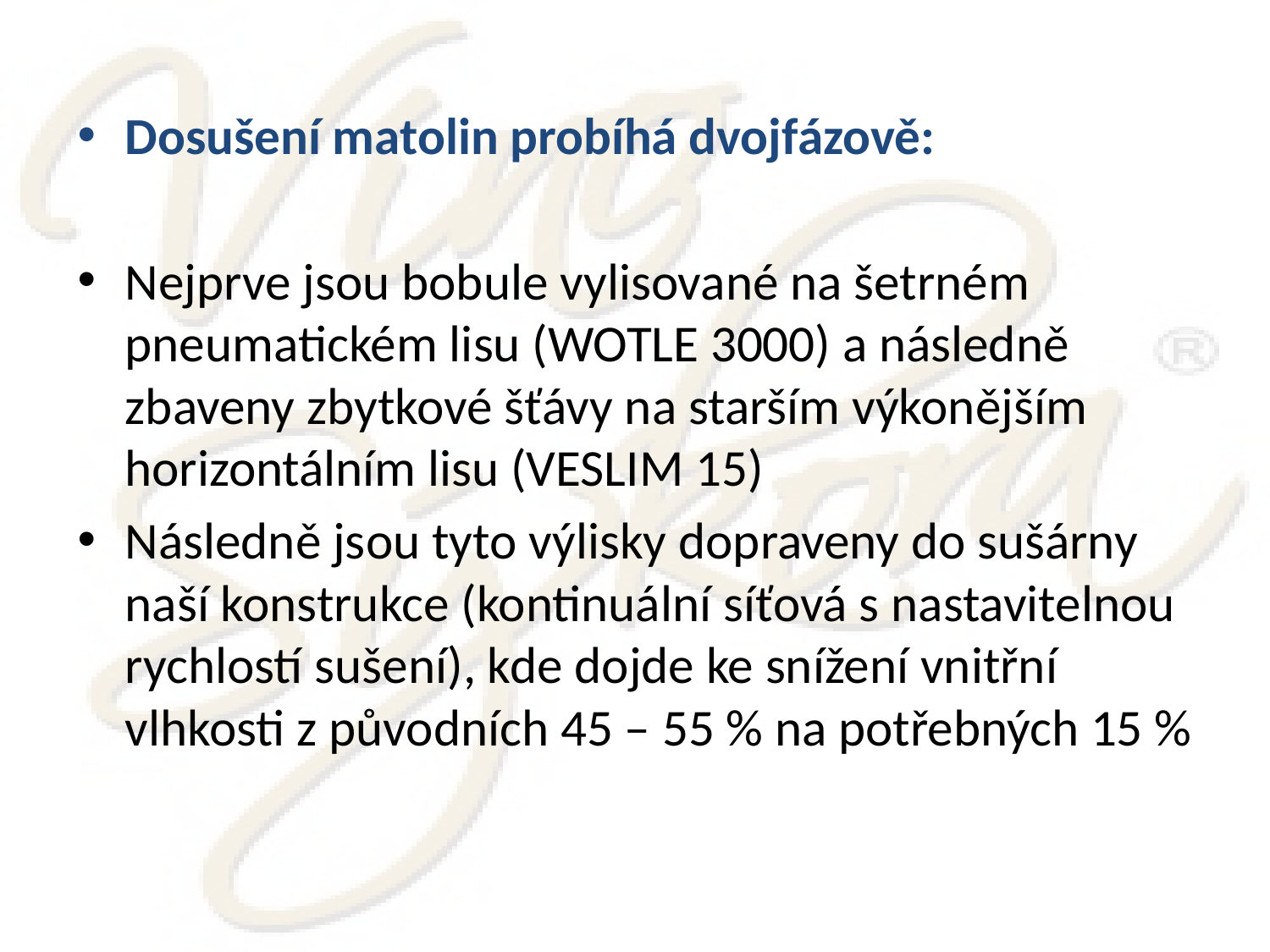

#
Dosušení matolin probíhá dvojfázově:

Nejprve jsou bobule vylisované na šetrném pneumatickém lisu (WOTLE 3000) a následně zbaveny zbytkové šťávy na starším výkonějším horizontálním lisu (VESLIM 15)
Následně jsou tyto výlisky dopraveny do sušárny naší konstrukce (kontinuální síťová s nastavitelnou rychlostí sušení), kde dojde ke snížení vnitřní vlhkosti z původních 45 – 55 % na potřebných 15 %